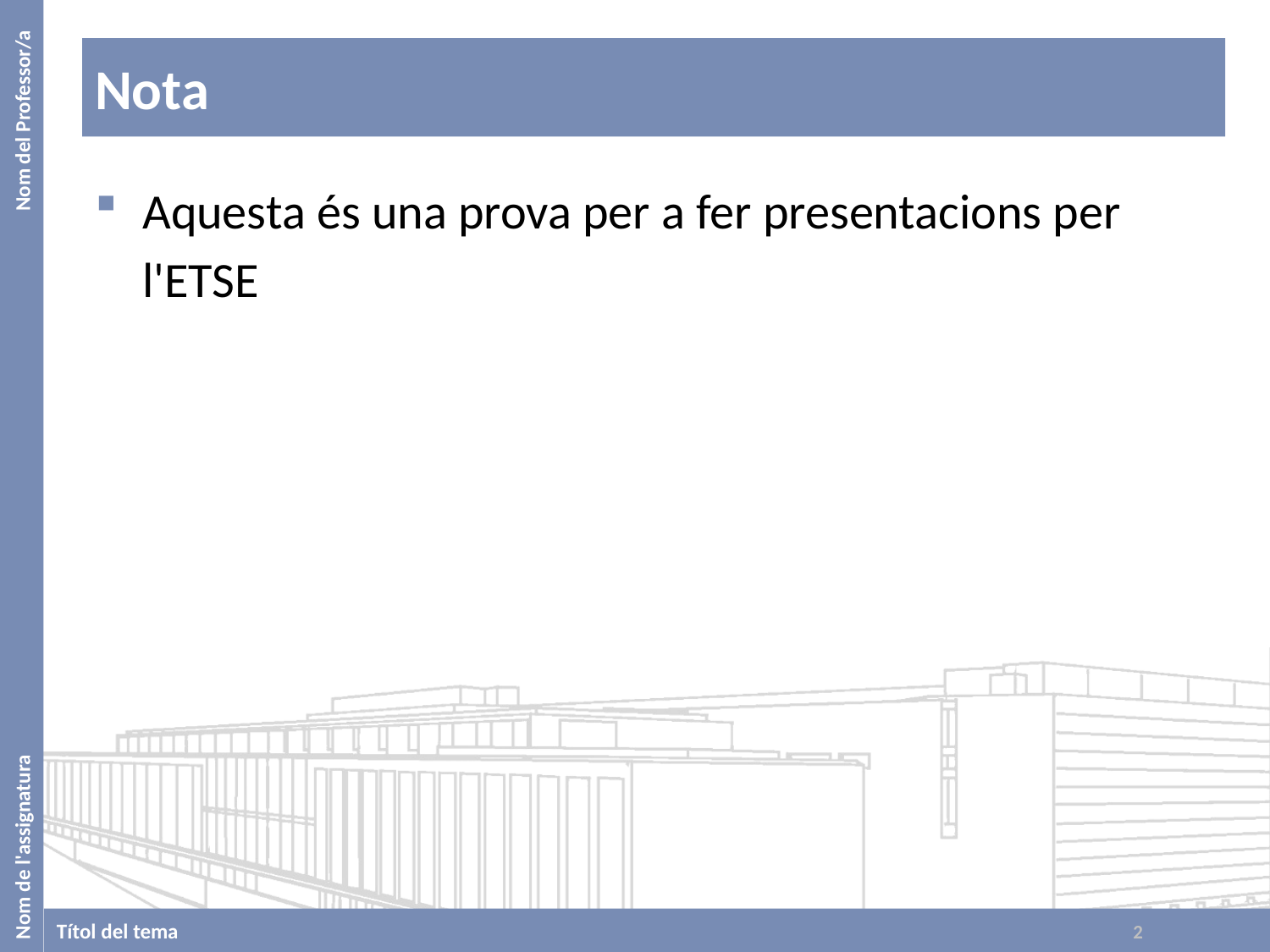

# Nota
Aquesta és una prova per a fer presentacions per l'ETSE
2